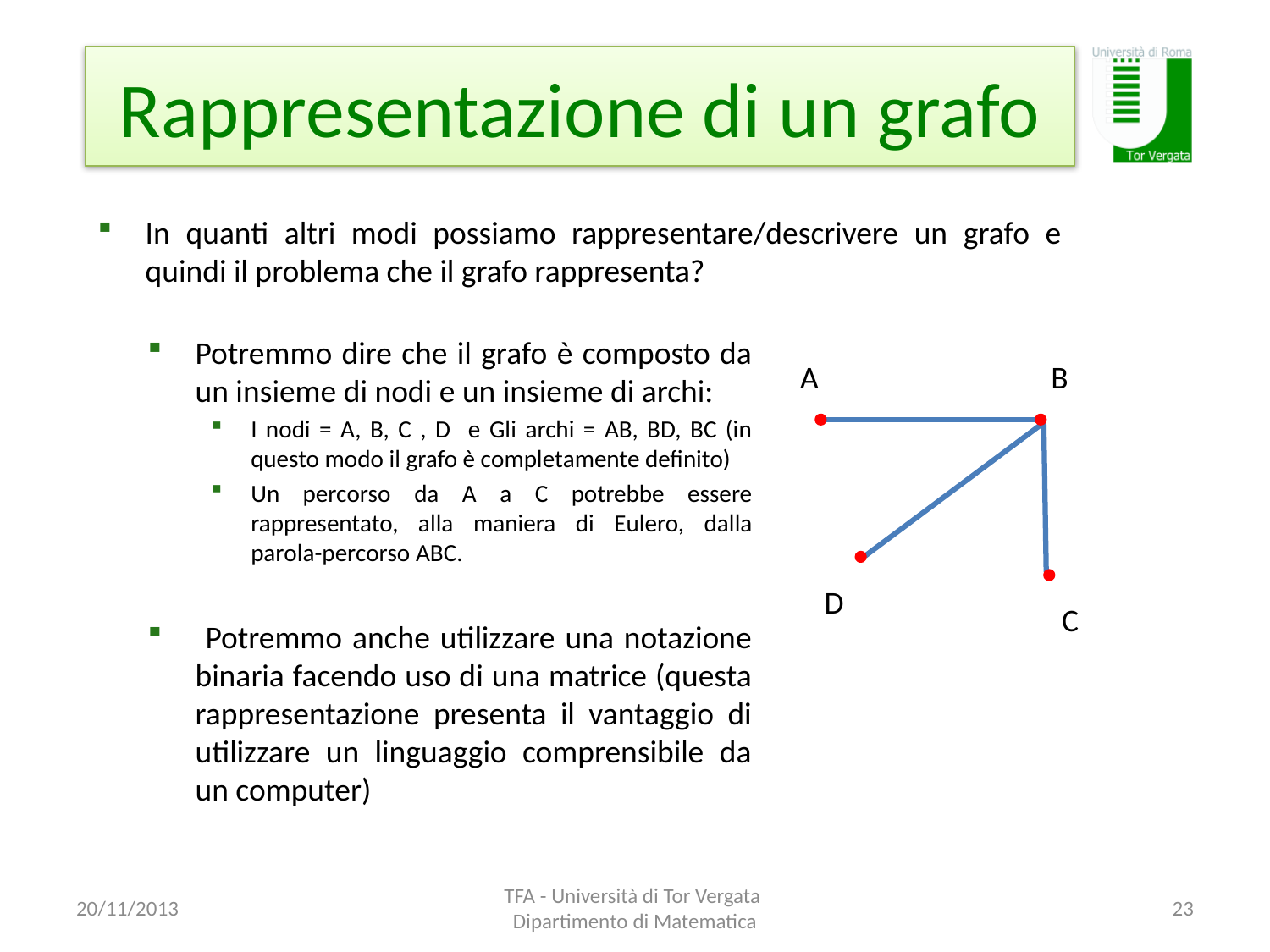

# Rappresentazione di un grafo
In quanti altri modi possiamo rappresentare/descrivere un grafo e quindi il problema che il grafo rappresenta?
Potremmo dire che il grafo è composto da un insieme di nodi e un insieme di archi:
I nodi = A, B, C , D  e Gli archi = AB, BD, BC (in questo modo il grafo è completamente definito)
Un percorso da A a C potrebbe essere rappresentato, alla maniera di Eulero, dalla parola-percorso ABC.

 Potremmo anche utilizzare una notazione binaria facendo uso di una matrice (questa rappresentazione presenta il vantaggio di utilizzare un linguaggio comprensibile da un computer)
A
B

D
C

20/11/2013
TFA - Università di Tor Vergata  Dipartimento di Matematica
23